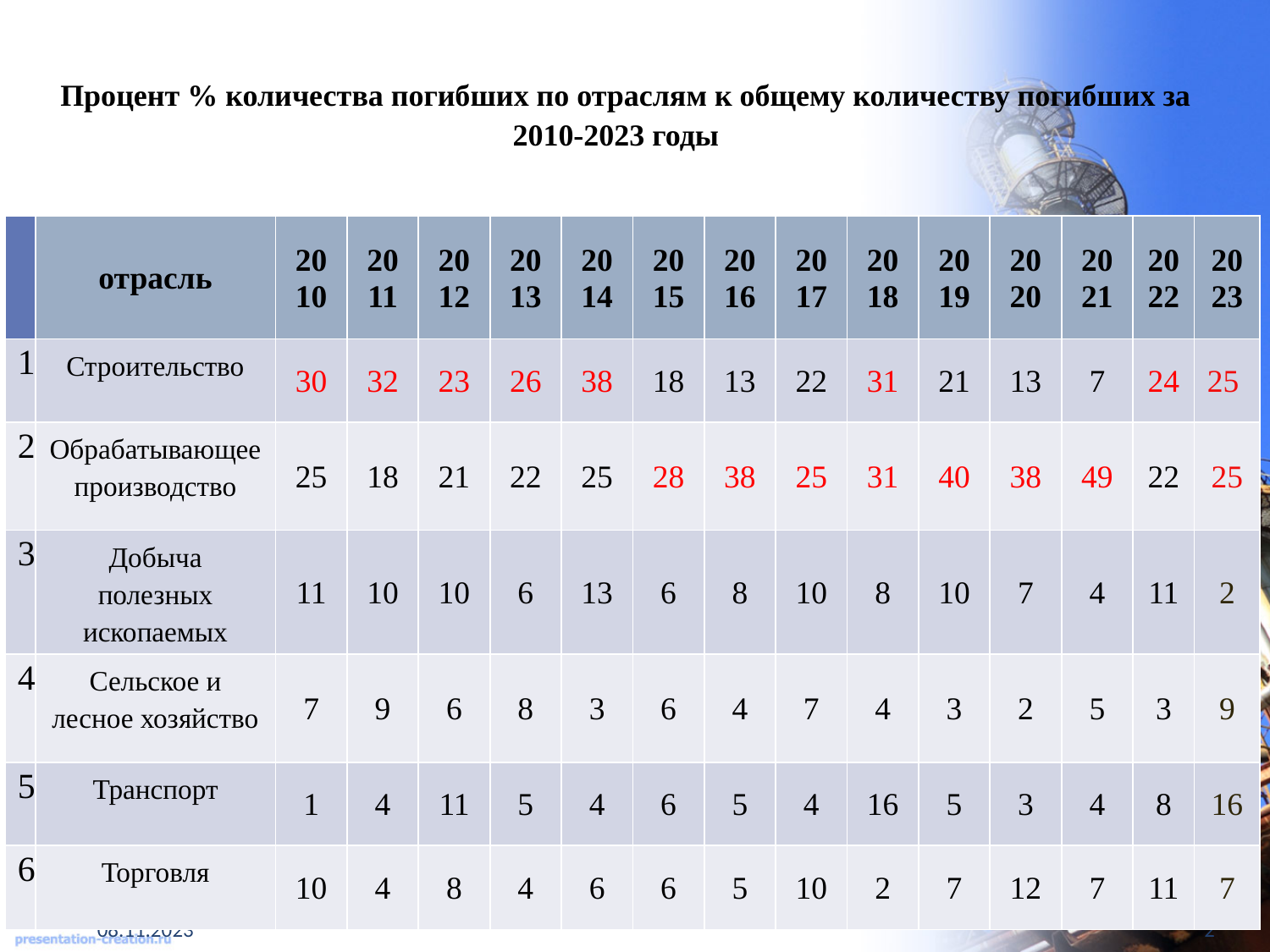

# Процент % количества погибших по отраслям к общему количеству погибших за 2010-2023 годы
|  | отрасль | 2010 | 2011 | 2012 | 2013 | 2014 | 2015 | 2016 | 2017 | 2018 | 2019 | 2020 | 2021 | 2022 | 2023 |
| --- | --- | --- | --- | --- | --- | --- | --- | --- | --- | --- | --- | --- | --- | --- | --- |
| 1 | Строительство | 30 | 32 | 23 | 26 | 38 | 18 | 13 | 22 | 31 | 21 | 13 | 7 | 24 | 25 |
| 2 | Обрабатывающее производство | 25 | 18 | 21 | 22 | 25 | 28 | 38 | 25 | 31 | 40 | 38 | 49 | 22 | 25 |
| 3 | Добыча полезных ископаемых | 11 | 10 | 10 | 6 | 13 | 6 | 8 | 10 | 8 | 10 | 7 | 4 | 11 | 2 |
| 4 | Сельское и лесное хозяйство | 7 | 9 | 6 | 8 | 3 | 6 | 4 | 7 | 4 | 3 | 2 | 5 | 3 | 9 |
| 5 | Транспорт | 1 | 4 | 11 | 5 | 4 | 6 | 5 | 4 | 16 | 5 | 3 | 4 | 8 | 16 |
| 6 | Торговля | 10 | 4 | 8 | 4 | 6 | 6 | 5 | 10 | 2 | 7 | 12 | 7 | 11 | 7 |